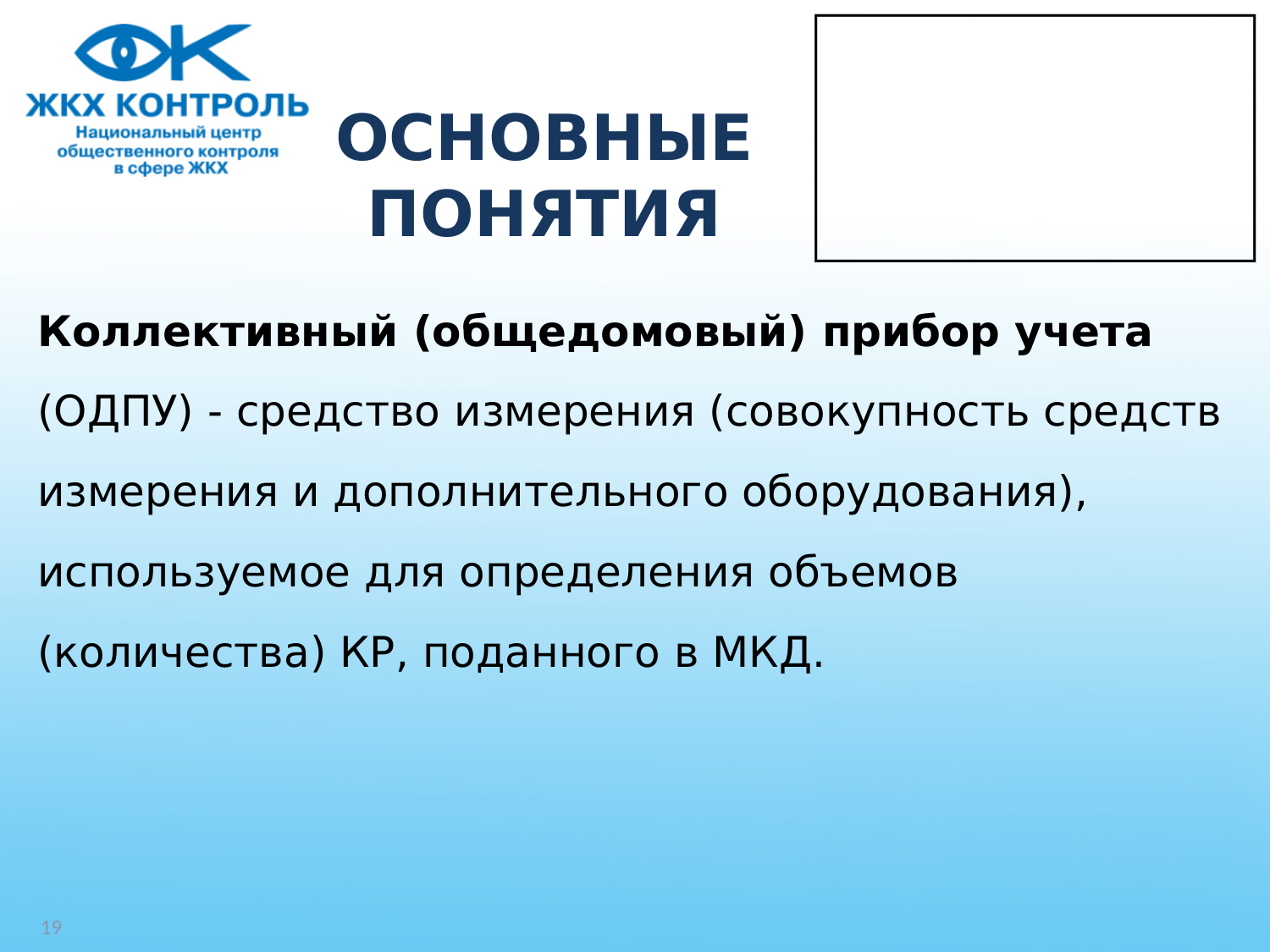

# ОСНОВНЫЕ  ПОНЯТИЯ
Коллективный (общедомовый) прибор учета
(ОДПУ) - средство измерения (совокупность средств
измерения и дополнительного оборудования),
используемое для определения объемов
(количества) КР, поданного в МКД.
19